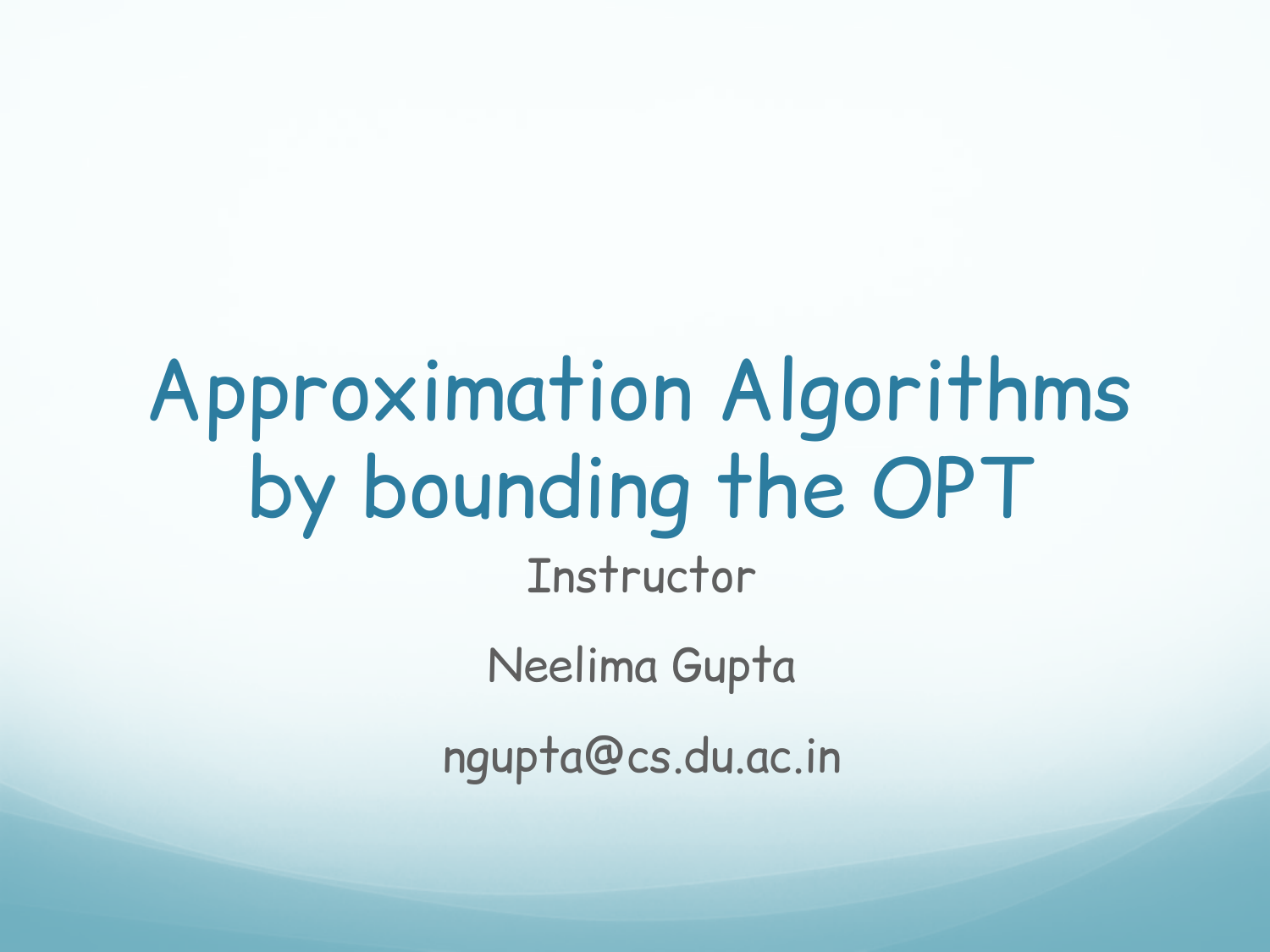

# Approximation Algorithms by bounding the OPT
Instructor
Neelima Gupta
ngupta@cs.du.ac.in